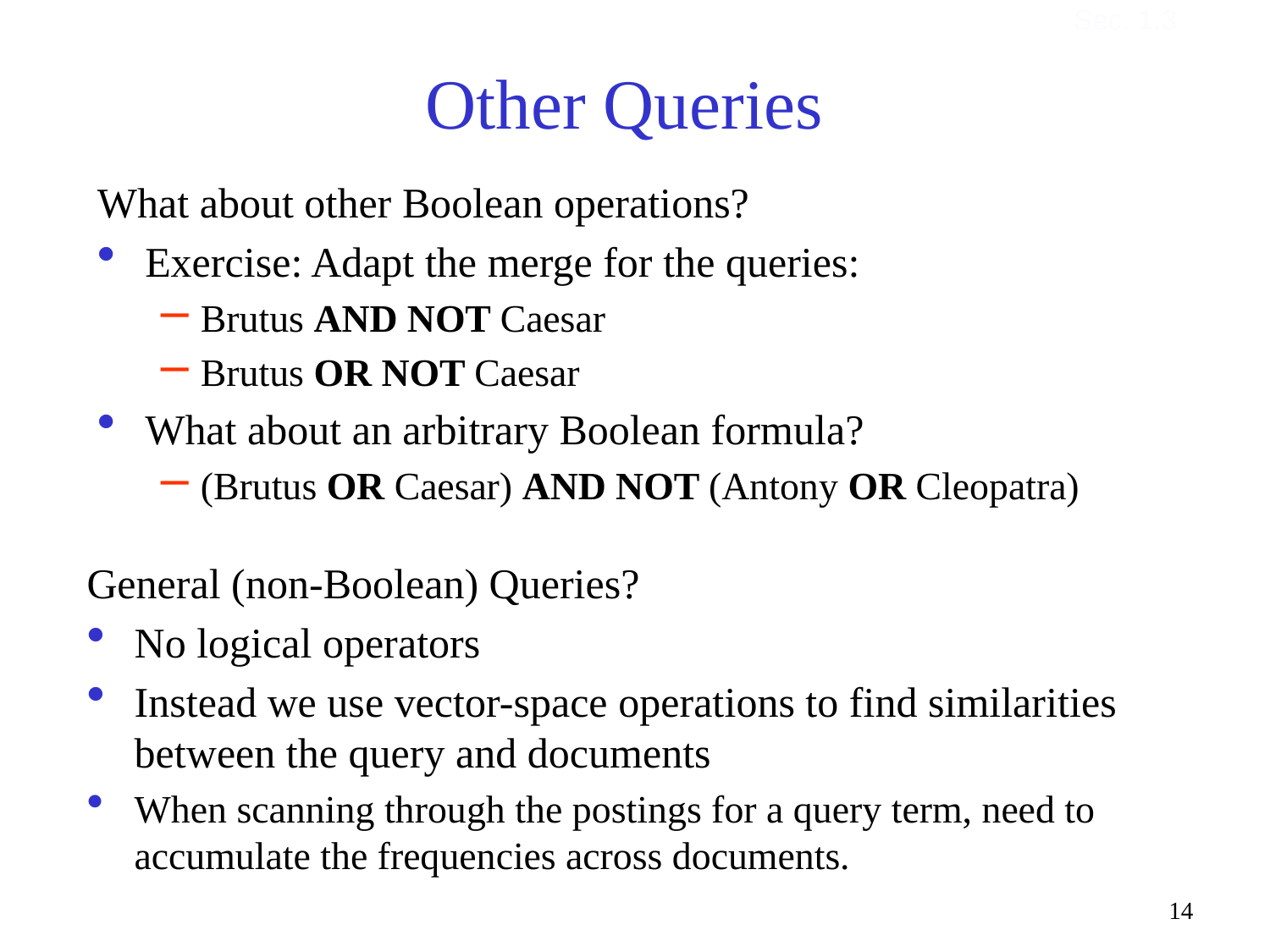

Sec. 1.3
# Other Queries
What about other Boolean operations?
Exercise: Adapt the merge for the queries:
Brutus AND NOT Caesar
Brutus OR NOT Caesar
What about an arbitrary Boolean formula?
(Brutus OR Caesar) AND NOT (Antony OR Cleopatra)
General (non-Boolean) Queries?
No logical operators
Instead we use vector-space operations to find similarities between the query and documents
When scanning through the postings for a query term, need to accumulate the frequencies across documents.
14